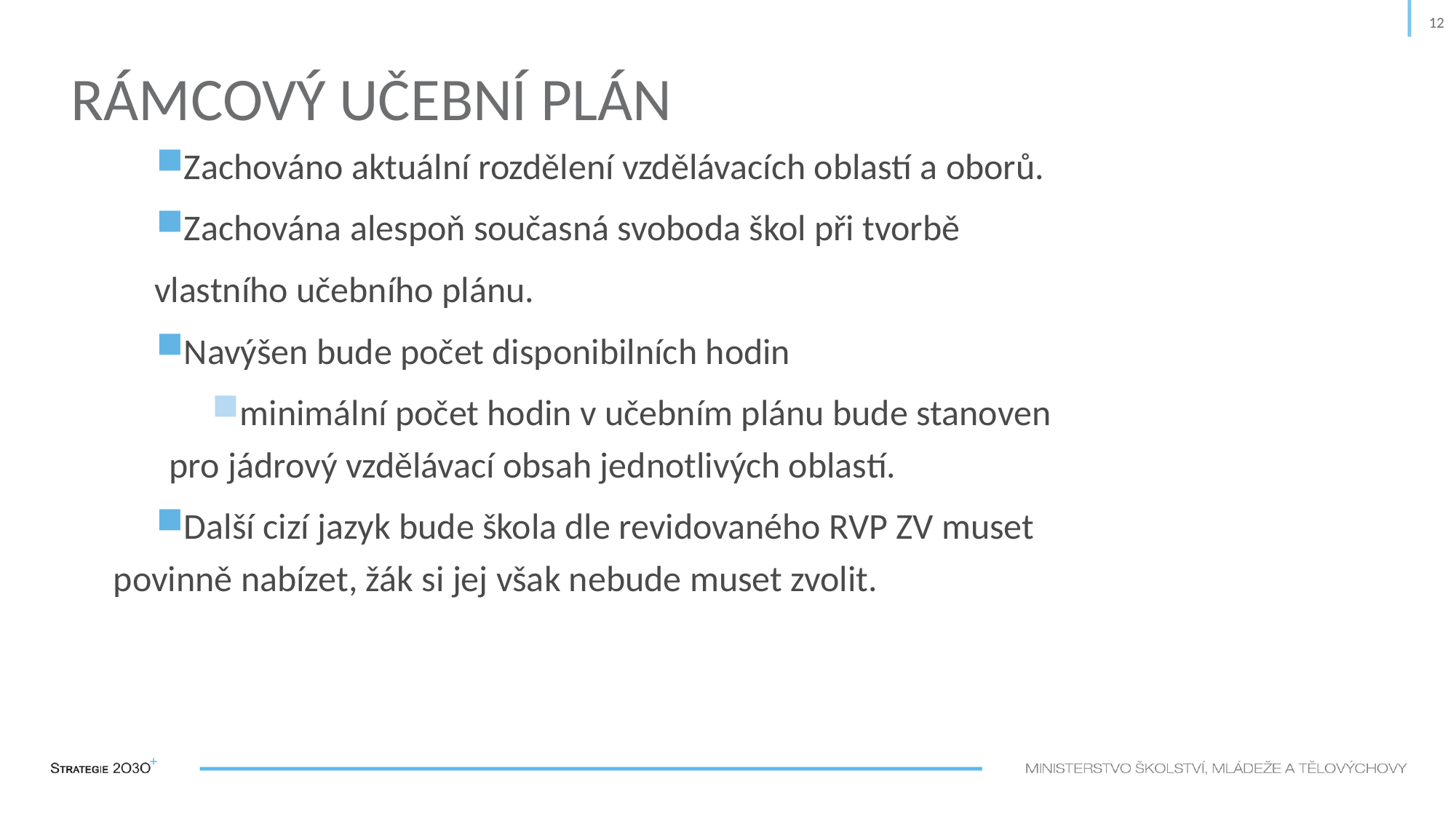

12
# Rámcový učební plán
Zachováno aktuální rozdělení vzdělávacích oblastí a oborů.
Zachována alespoň současná svoboda škol při tvorbě
     vlastního učebního plánu.
Navýšen bude počet disponibilních hodin
minimální počet hodin v učebním plánu bude stanoven pro jádrový vzdělávací obsah jednotlivých oblastí.
Další cizí jazyk bude škola dle revidovaného RVP ZV muset povinně nabízet, žák si jej však nebude muset zvolit.